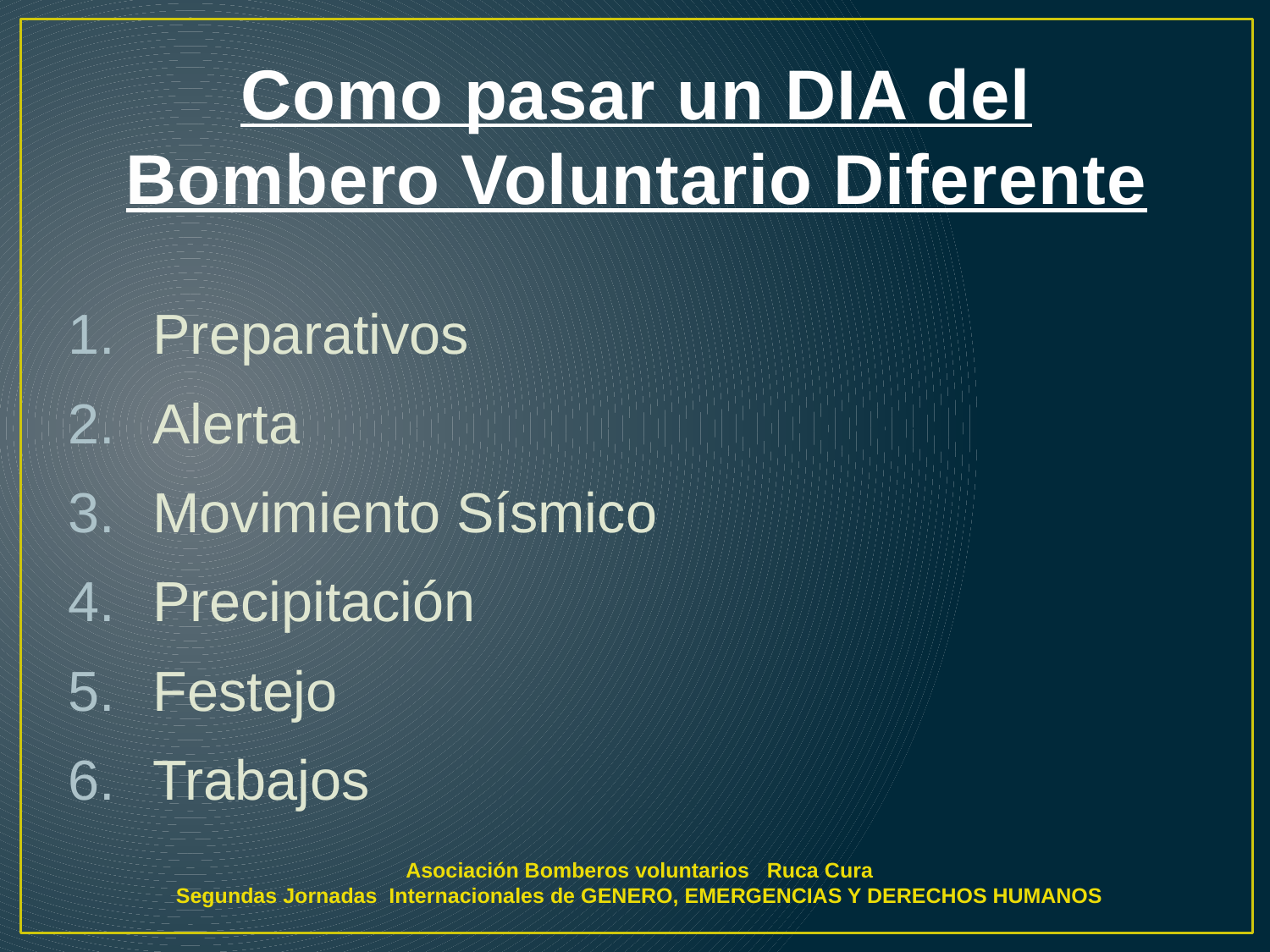

# Como pasar un DIA del Bombero Voluntario Diferente
Preparativos
Alerta
Movimiento Sísmico
Precipitación
Festejo
Trabajos
Asociación Bomberos voluntarios   Ruca Cura
Segundas Jornadas  Internacionales de GENERO, EMERGENCIAS Y DERECHOS HUMANOS